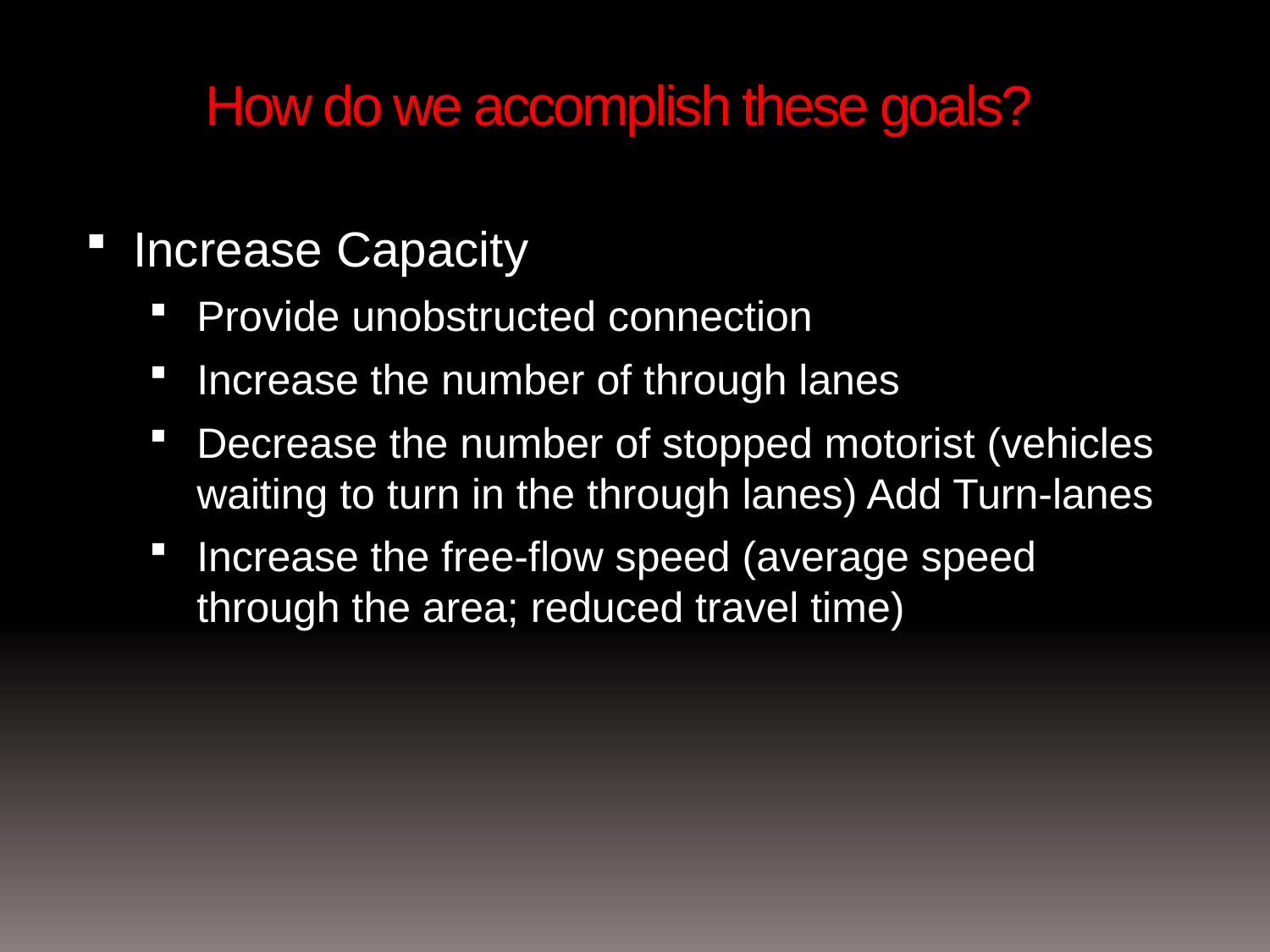

How do we accomplish these goals?
Increase Capacity
Provide unobstructed connection
Increase the number of through lanes
Decrease the number of stopped motorist (vehicles waiting to turn in the through lanes) Add Turn-lanes
Increase the free-flow speed (average speed through the area; reduced travel time)